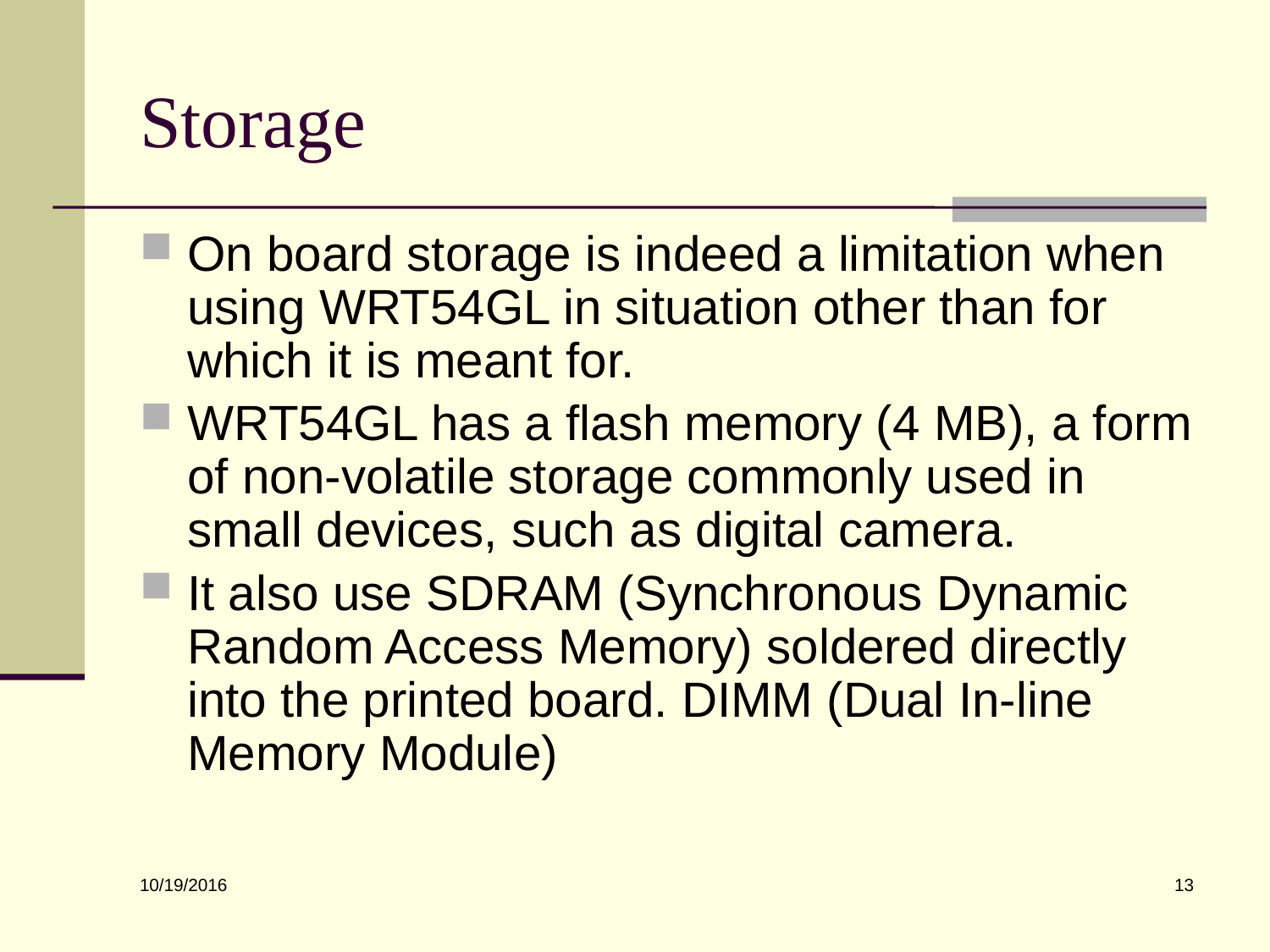

# Storage
On board storage is indeed a limitation when using WRT54GL in situation other than for which it is meant for.
WRT54GL has a flash memory (4 MB), a form of non-volatile storage commonly used in small devices, such as digital camera.
It also use SDRAM (Synchronous Dynamic Random Access Memory) soldered directly into the printed board. DIMM (Dual In-line Memory Module)

13
10/19/2016